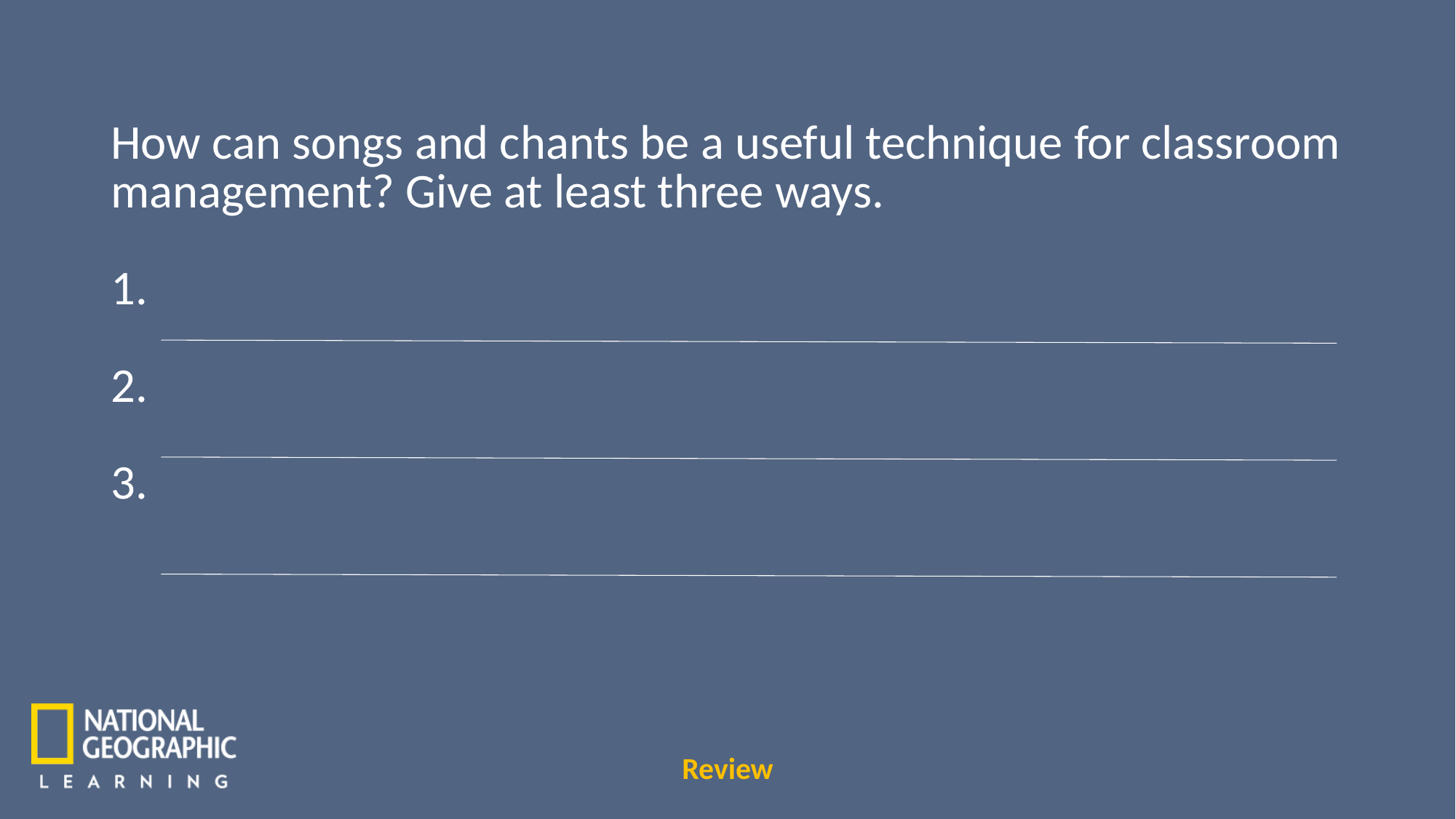

How can songs and chants be a useful technique for classroom management? Give at least three ways.

1.

2.

3.